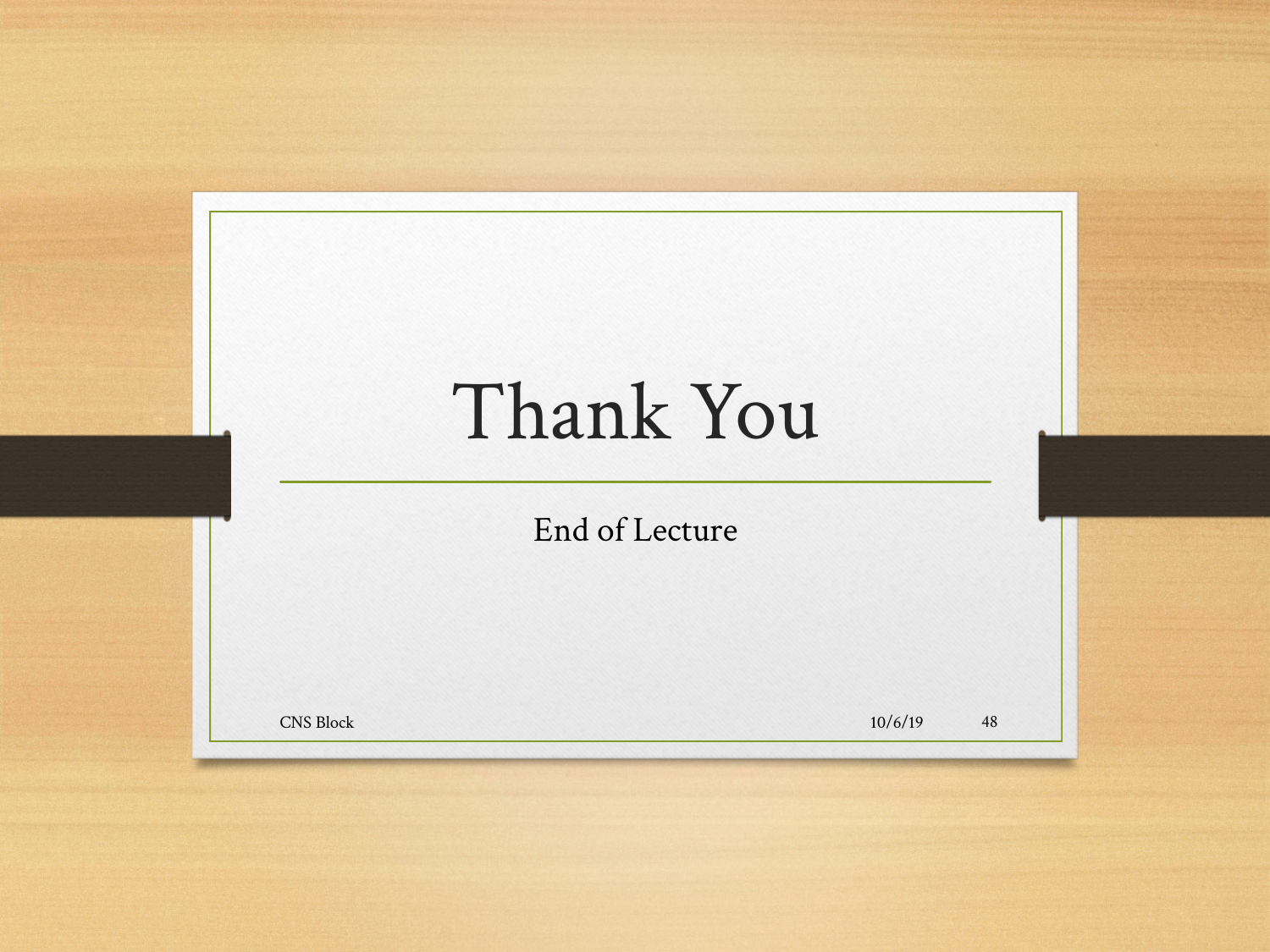

Thank You
End of Lecture
CNS Block
10/6/19
48